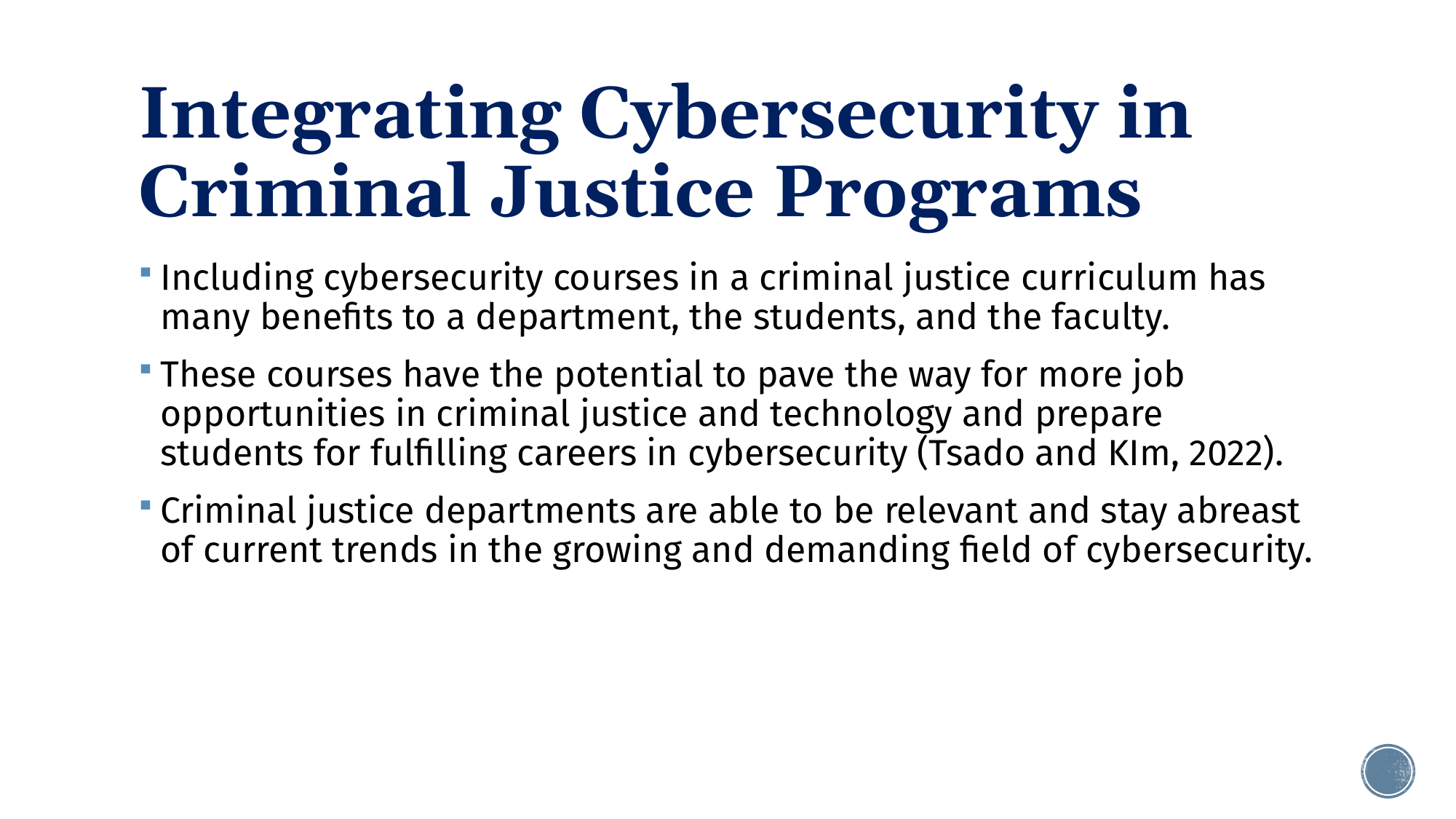

# Integrating Cybersecurity in Criminal Justice Programs
Including cybersecurity courses in a criminal justice curriculum has many benefits to a department, the students, and the faculty.
These courses have the potential to pave the way for more job opportunities in criminal justice and technology and prepare students for fulfilling careers in cybersecurity (Tsado and KIm, 2022).
Criminal justice departments are able to be relevant and stay abreast of current trends in the growing and demanding field of cybersecurity.